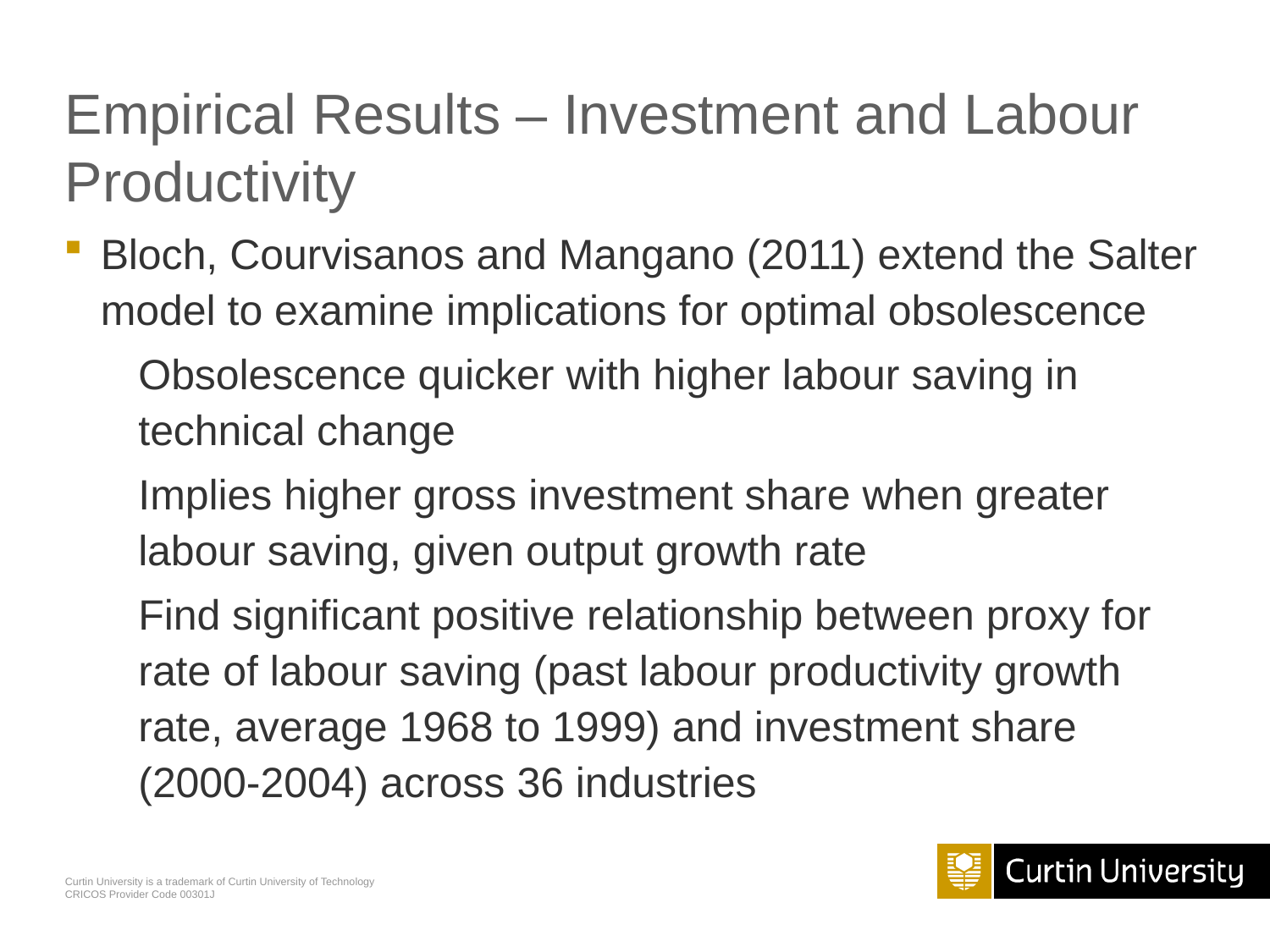

# Empirical Results – Investment and Labour Productivity
Bloch, Courvisanos and Mangano (2011) extend the Salter model to examine implications for optimal obsolescence
Obsolescence quicker with higher labour saving in technical change
Implies higher gross investment share when greater labour saving, given output growth rate
Find significant positive relationship between proxy for rate of labour saving (past labour productivity growth rate, average 1968 to 1999) and investment share (2000-2004) across 36 industries